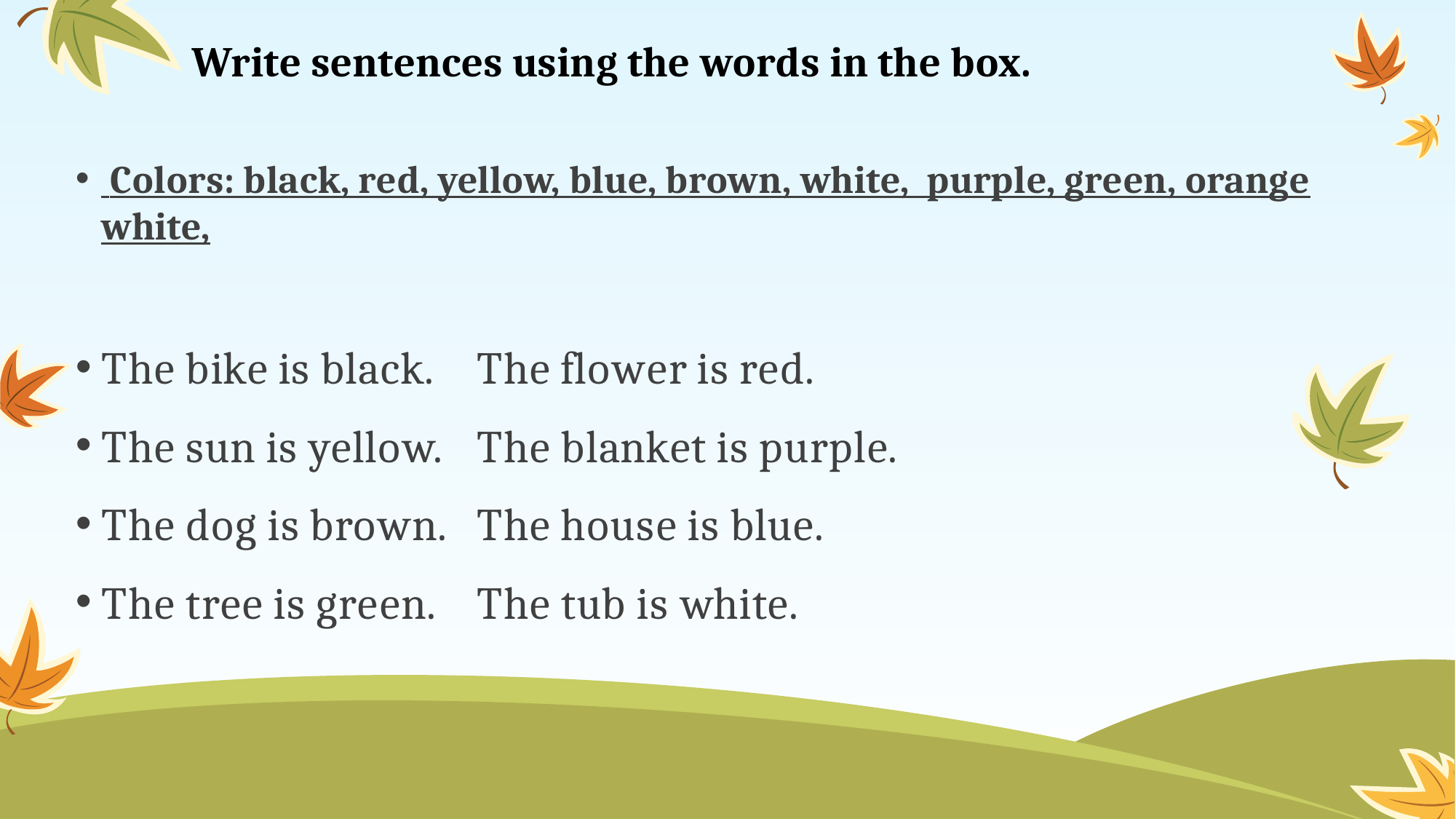

# Write sentences using the words in the box.
 Colors: black, red, yellow, blue, brown, white,  purple, green, orange white,

The bike is black.				The flower is red.
The sun is yellow.				The blanket is purple.
The dog is brown.				The house is blue.
The tree is green.				The tub is white.